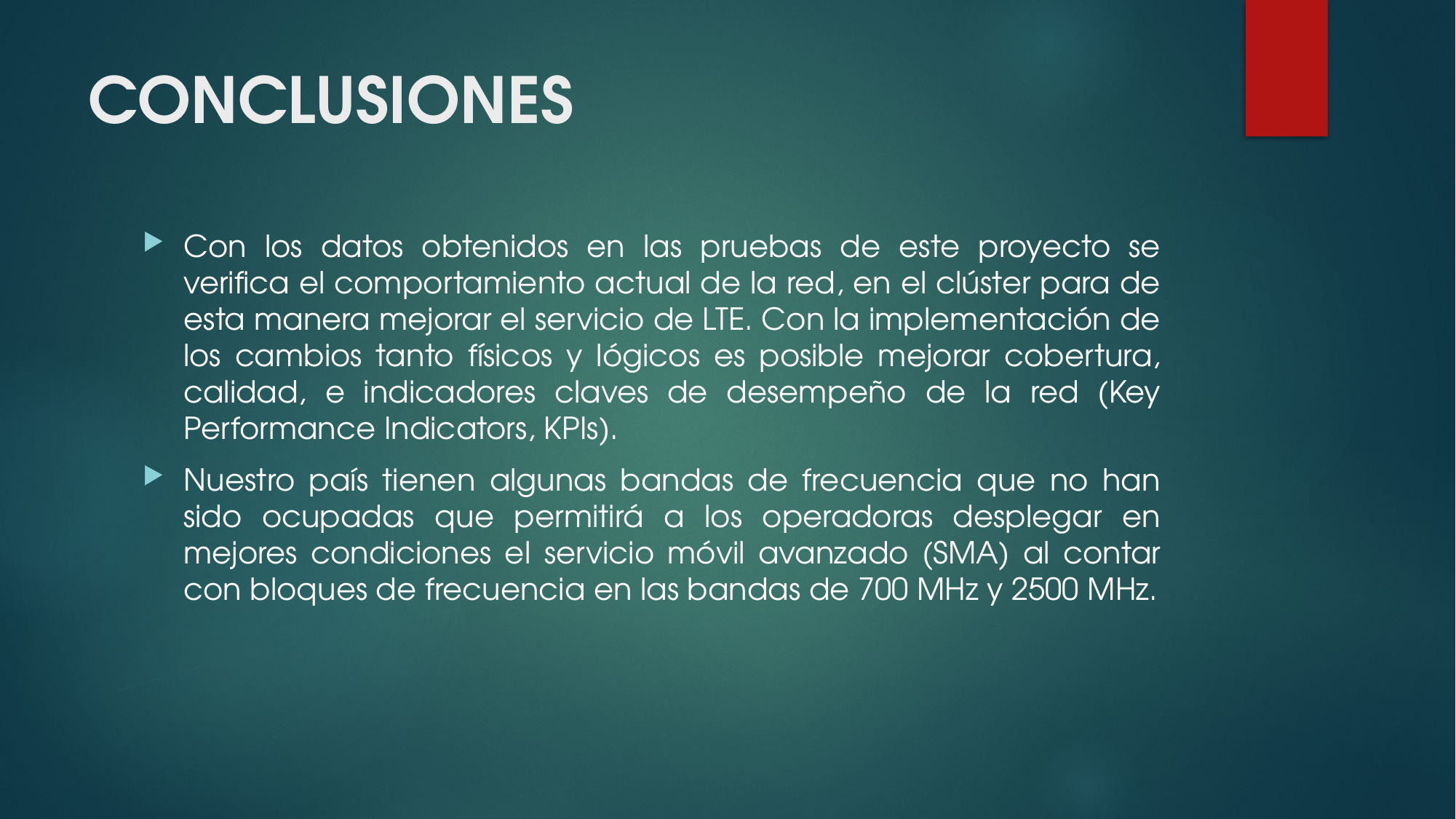

# CONCLUSIONES
Con los datos obtenidos en las pruebas de este proyecto se verifica el comportamiento actual de la red, en el clúster para de esta manera mejorar el servicio de LTE. Con la implementación de los cambios tanto físicos y lógicos es posible mejorar cobertura, calidad, e indicadores claves de desempeño de la red (Key Performance Indicators, KPIs).
Nuestro país tienen algunas bandas de frecuencia que no han sido ocupadas que permitirá a los operadoras desplegar en mejores condiciones el servicio móvil avanzado (SMA) al contar con bloques de frecuencia en las bandas de 700 MHz y 2500 MHz.